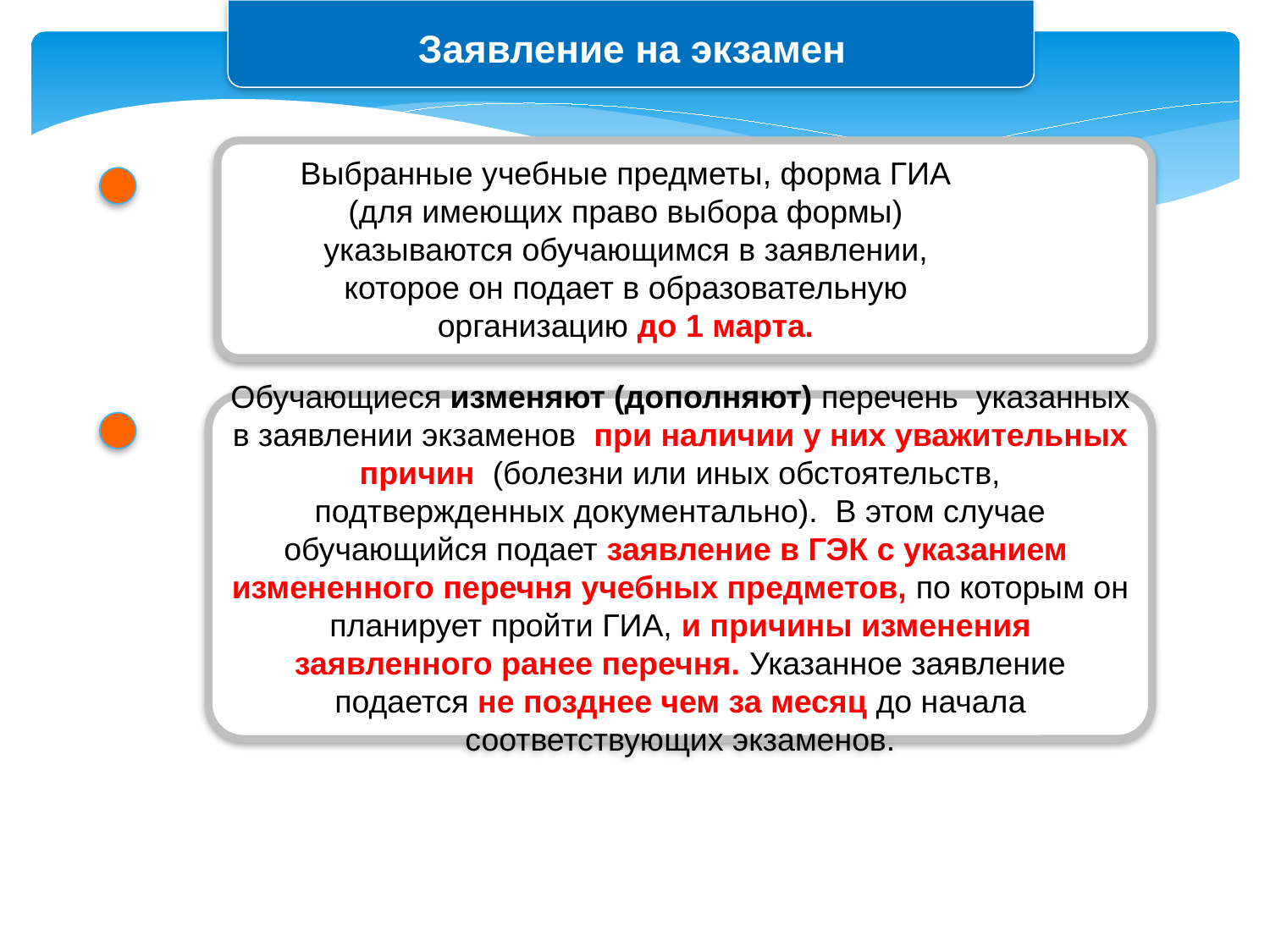

Заявление на экзамен

Выбранные учебные предметы, форма ГИА (для имеющих право выбора формы) указываются обучающимся в заявлении, которое он подает в образовательную организацию до 1 марта.

Обучающиеся изменяют (дополняют) перечень  указанных в заявлении экзаменов  при наличии у них уважительных причин  (болезни или иных обстоятельств, подтвержденных документально).  В этом случае обучающийся подает заявление в ГЭК с указанием  измененного перечня учебных предметов, по которым он планирует пройти ГИА, и причины изменения заявленного ранее перечня. Указанное заявление подается не позднее чем за месяц до начала соответствующих экзаменов.

55